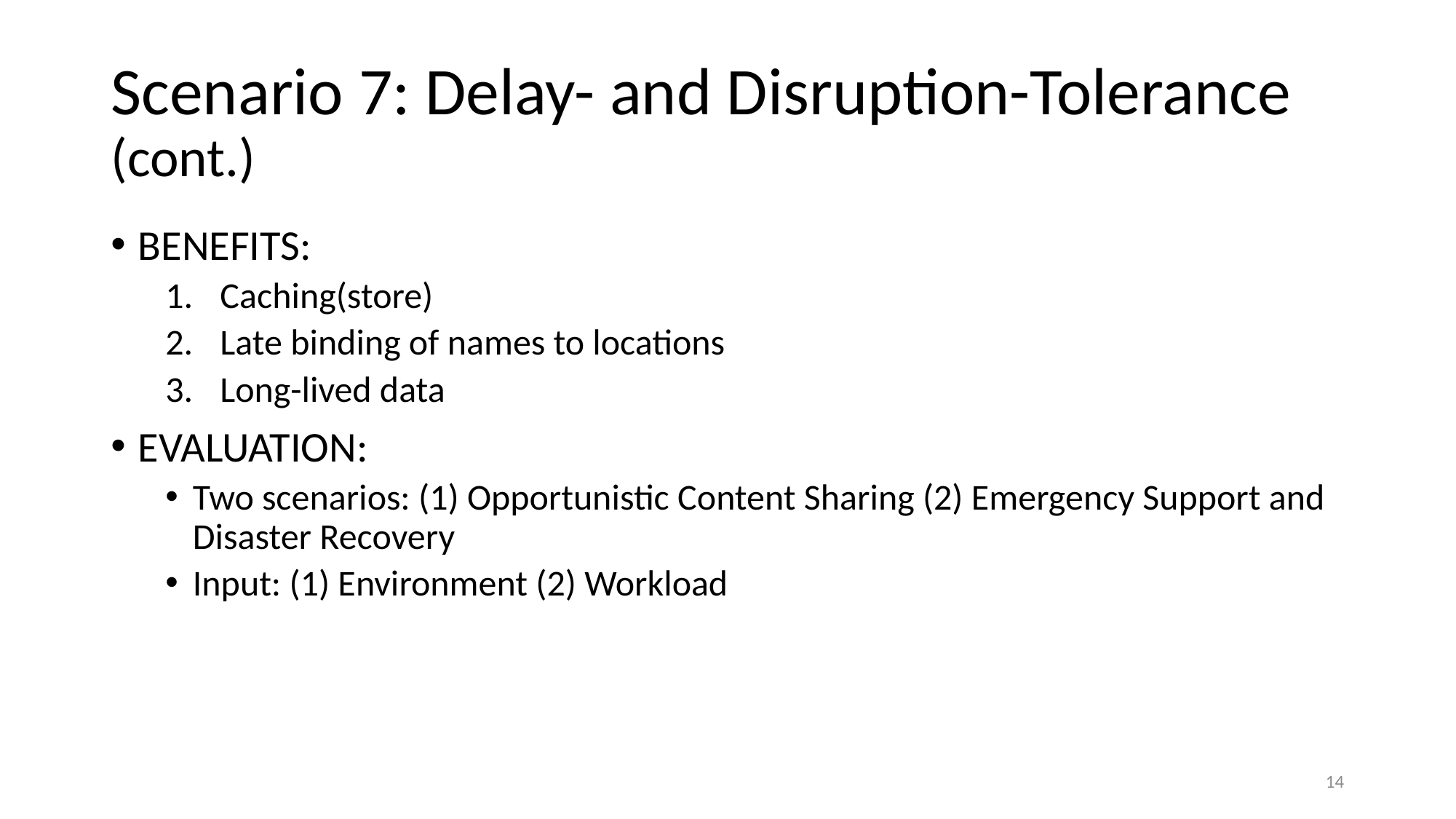

# Scenario 7: Delay- and Disruption-Tolerance (cont.)
BENEFITS:
Caching(store)
Late binding of names to locations
Long-lived data
EVALUATION:
Two scenarios: (1) Opportunistic Content Sharing (2) Emergency Support and Disaster Recovery
Input: (1) Environment (2) Workload

14